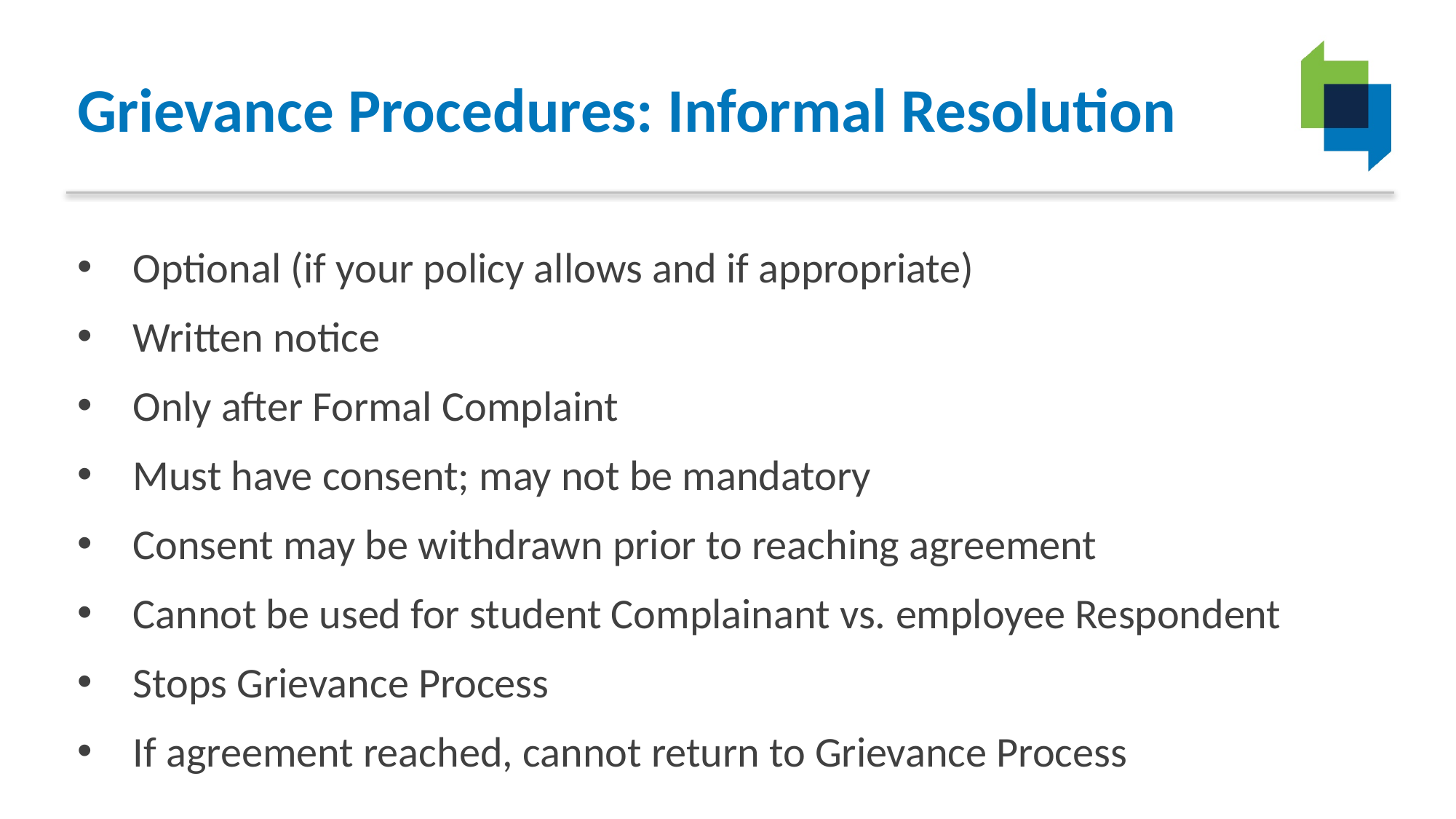

# Grievance Procedures: Informal Resolution
Optional (if your policy allows and if appropriate)
Written notice
Only after Formal Complaint
Must have consent; may not be mandatory
Consent may be withdrawn prior to reaching agreement
Cannot be used for student Complainant vs. employee Respondent
Stops Grievance Process
If agreement reached, cannot return to Grievance Process